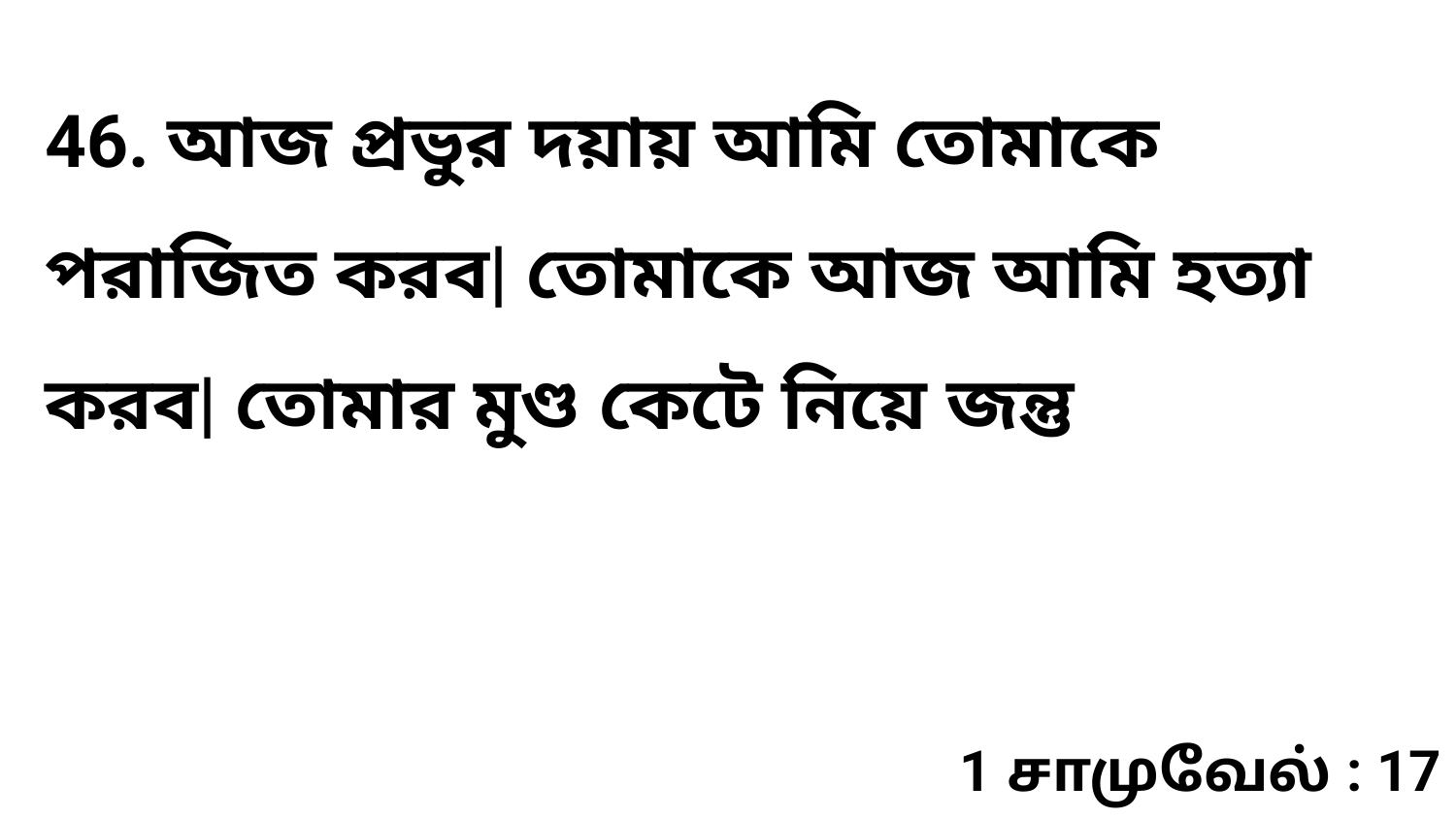

46. আজ প্রভুর দয়ায় আমি তোমাকে পরাজিত করব| তোমাকে আজ আমি হত্যা করব| তোমার মুণ্ড কেটে নিয়ে জন্তু
1 சாமுவேல் : 17